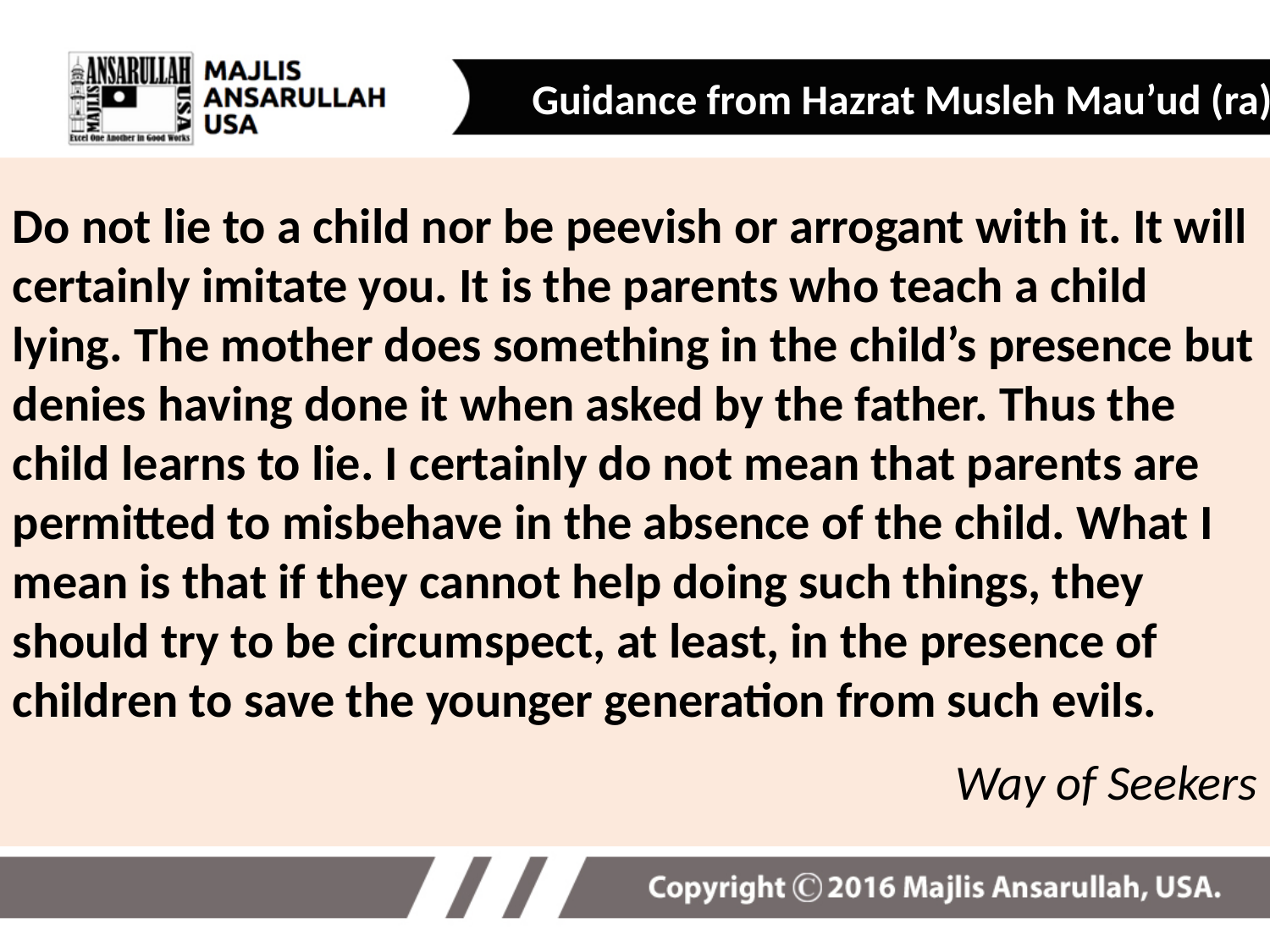

Guidance from Hazrat Musleh Mau’ud (ra)
Do not lie to a child nor be peevish or arrogant with it. It will certainly imitate you. It is the parents who teach a child lying. The mother does something in the child’s presence but denies having done it when asked by the father. Thus the child learns to lie. I certainly do not mean that parents are permitted to misbehave in the absence of the child. What I mean is that if they cannot help doing such things, they should try to be circumspect, at least, in the presence of children to save the younger generation from such evils.

Way of Seekers
17